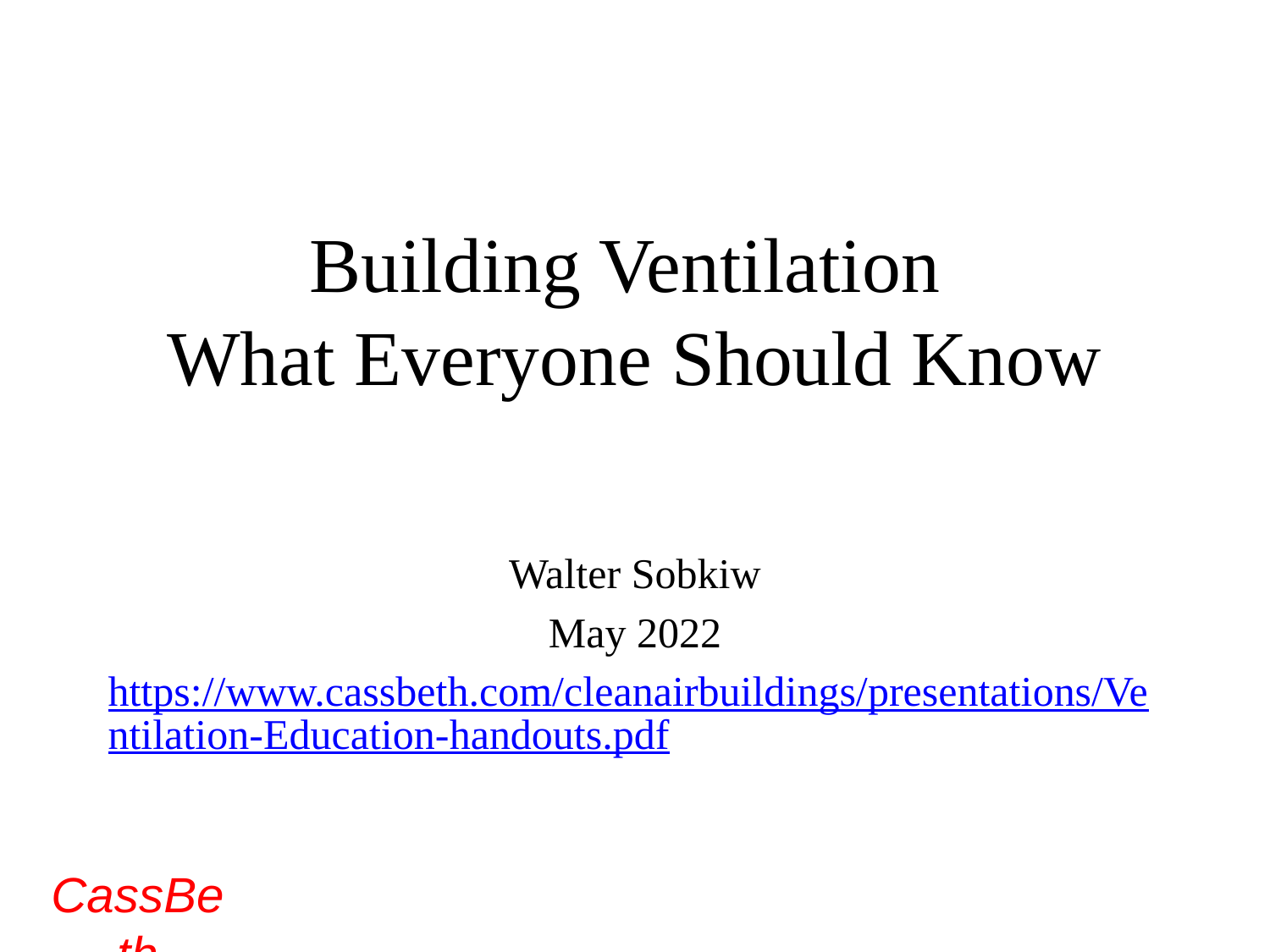

Building Ventilation
What Everyone Should Know
Walter Sobkiw
May 2022
https://www.cassbeth.com/cleanairbuildings/presentations/Ventilation-Education-handouts.pdf